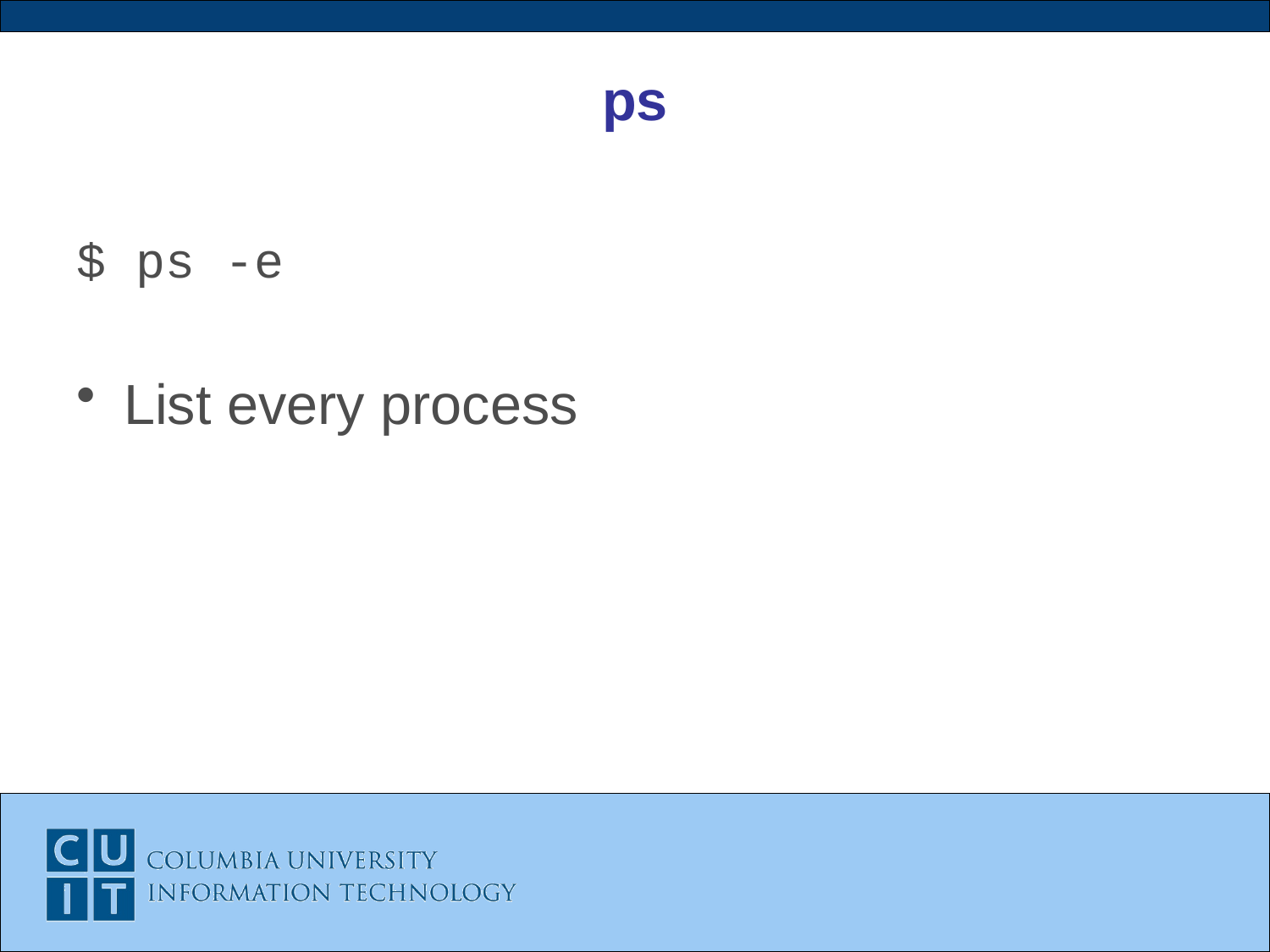

# ps
$ ps -e

List every process